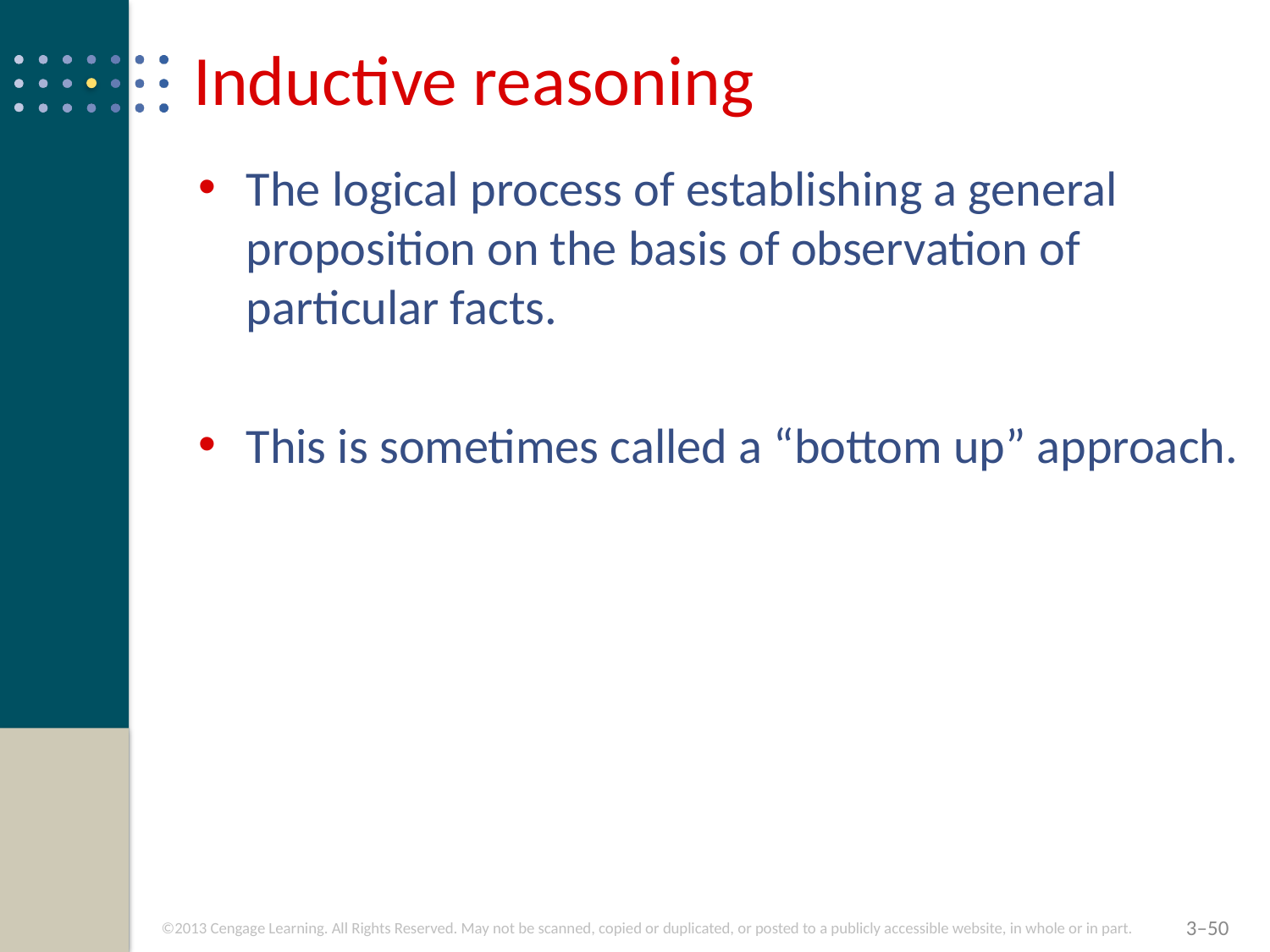

# Inductive reasoning
The logical process of establishing a general proposition on the basis of observation of particular facts.

This is sometimes called a “bottom up” approach.
3–50